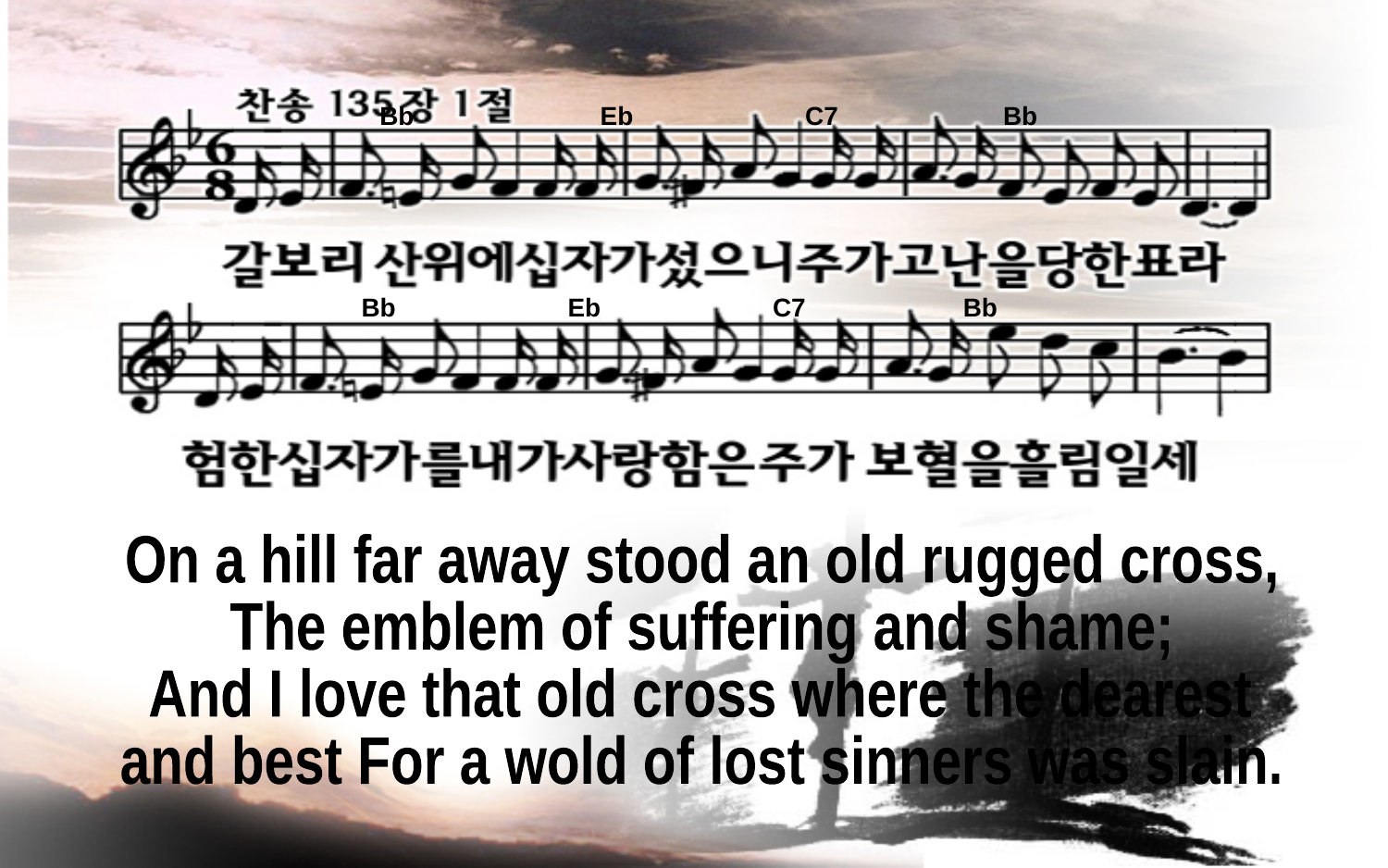

Bb                          Eb                        C7                       Bb
Bb                        Eb                        C7                      Bb
On a hill far away stood an old rugged cross,
The emblem of suffering and shame;
And I love that old cross where the dearest
and best For a wold of lost sinners was slain.